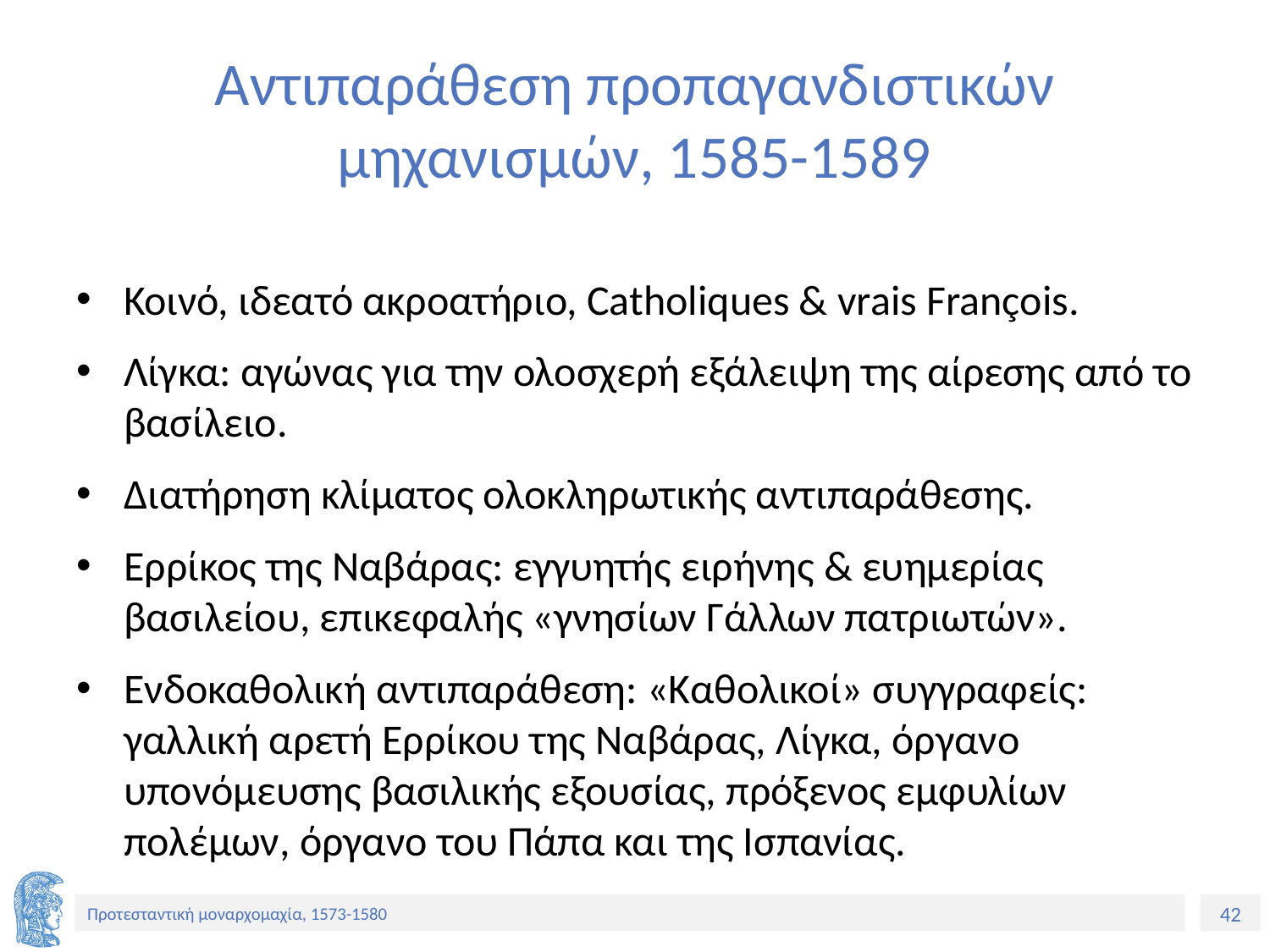

# Αντιπαράθεση προπαγανδιστικών μηχανισμών, 1585-1589
Κοινό, ιδεατό ακροατήριο, Catholiques & vrais François.
Λίγκα: αγώνας για την ολοσχερή εξάλειψη της αίρεσης από το βασίλειο.
Διατήρηση κλίματος ολοκληρωτικής αντιπαράθεσης.
Ερρίκος της Ναβάρας: εγγυητής ειρήνης & ευημερίας βασιλείου, επικεφαλής «γνησίων Γάλλων πατριωτών».
Ενδοκαθολική αντιπαράθεση: «Καθολικοί» συγγραφείς: γαλλική αρετή Ερρίκου της Ναβάρας, Λίγκα, όργανο υπονόμευσης βασιλικής εξουσίας, πρόξενος εμφυλίων πολέμων, όργανο του Πάπα και της Ισπανίας.